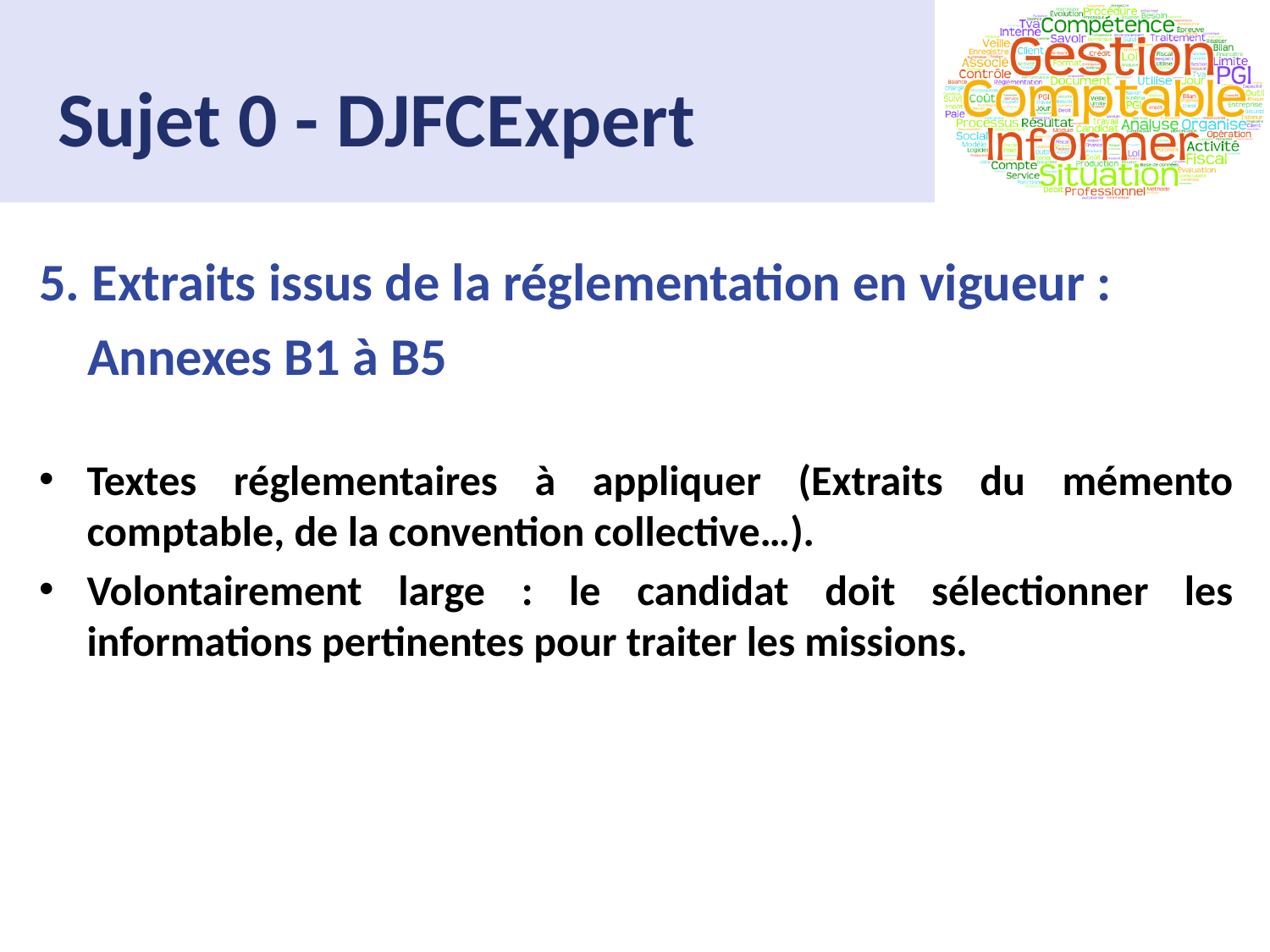

# Sujet 0 - DJFCExpert

5. Extraits issus de la réglementation en vigueur :
    Annexes B1 à B5

Textes réglementaires à appliquer (Extraits du mémento comptable, de la convention collective…).
Volontairement large : le candidat doit sélectionner les informations pertinentes pour traiter les missions.